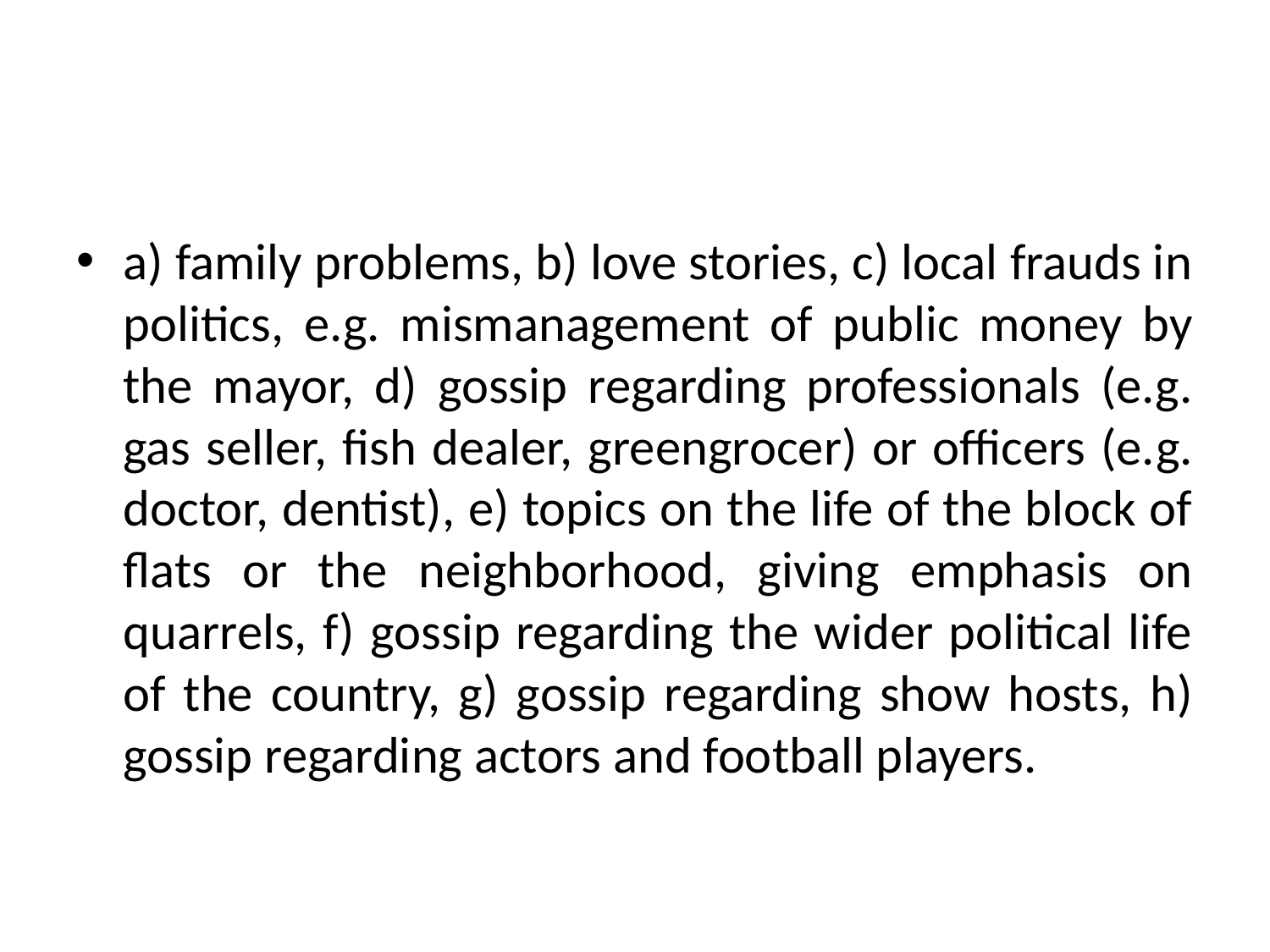

#
a) family problems, b) love stories, c) local frauds in politics, e.g. mismanagement of public money by the mayor, d) gossip regarding professionals (e.g. gas seller, fish dealer, greengrocer) or officers (e.g. doctor, dentist), e) topics on the life of the block of flats or the neighborhood, giving emphasis on quarrels, f) gossip regarding the wider political life of the country, g) gossip regarding show hosts, h) gossip regarding actors and football players.